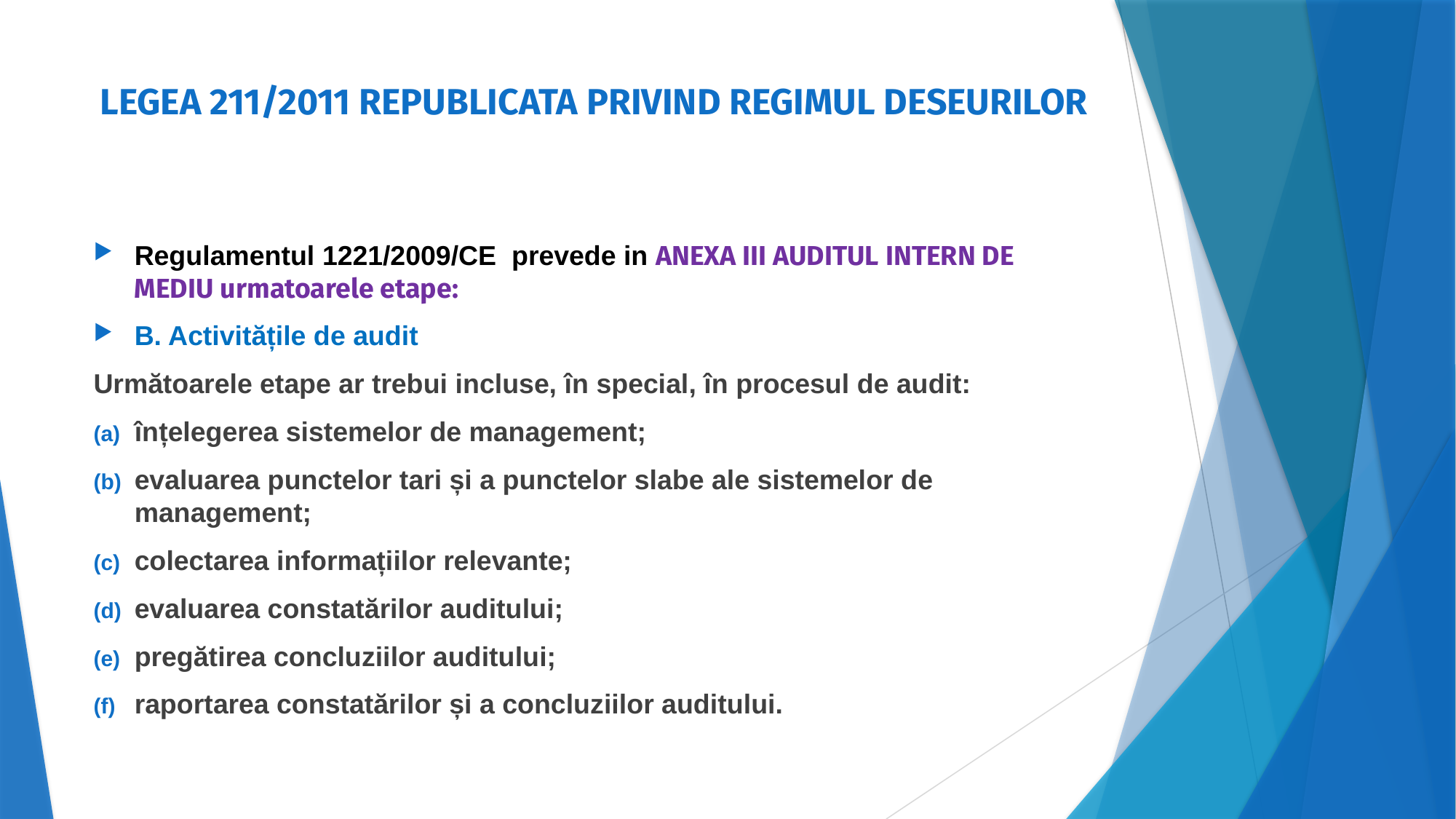

# LEGEA 211/2011 REPUBLICATA PRIVIND REGIMUL DESEURILOR

Regulamentul 1221/2009/CE  prevede in ANEXA III AUDITUL INTERN DE MEDIU urmatoarele etape:
B. Activitățile de audit
Următoarele etape ar trebui incluse, în special, în procesul de audit:
înțelegerea sistemelor de management;
evaluarea punctelor tari și a punctelor slabe ale sistemelor de management;
colectarea informațiilor relevante;
evaluarea constatărilor auditului;
pregătirea concluziilor auditului;
raportarea constatărilor și a concluziilor auditului.